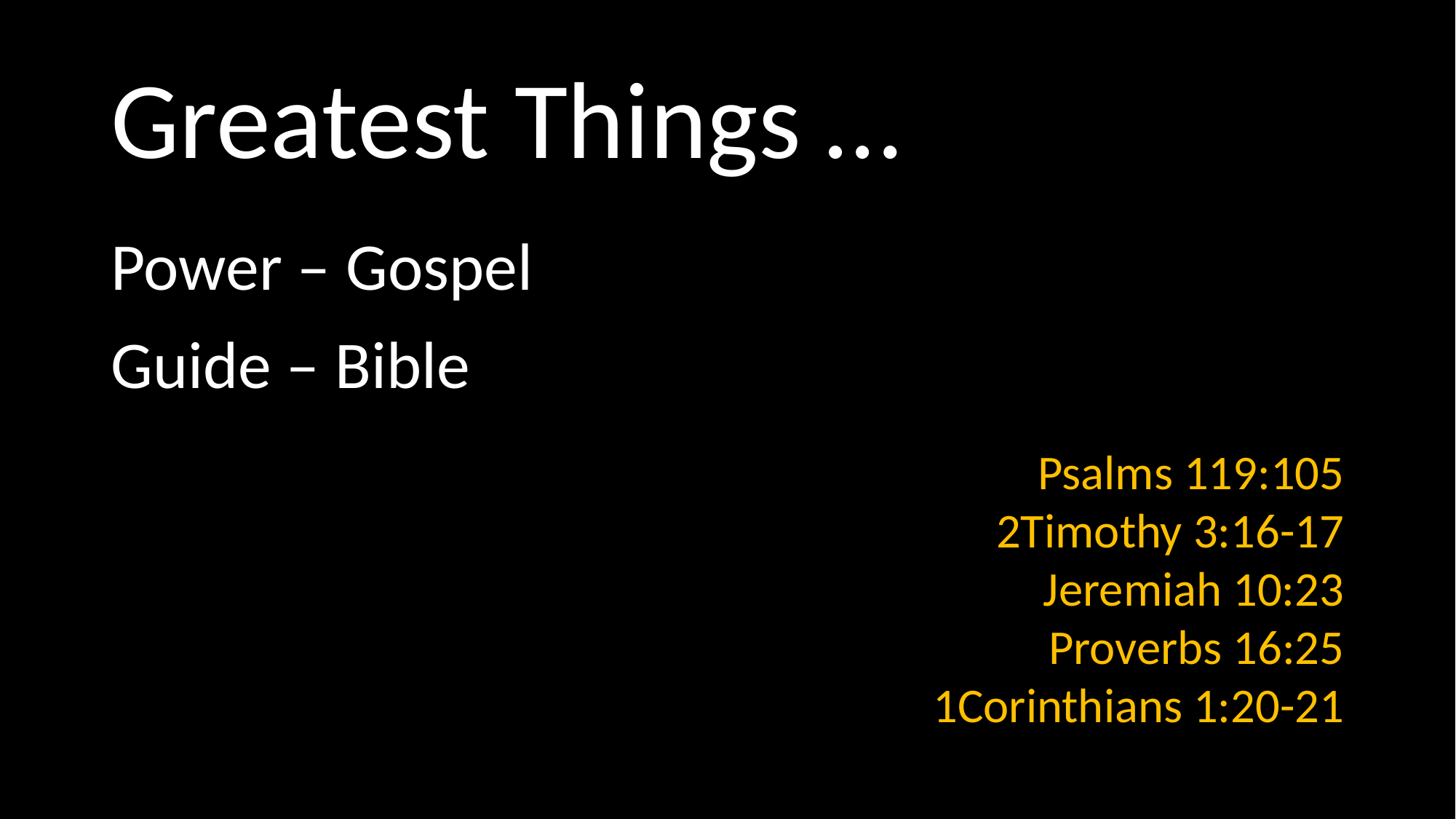

# Greatest Things …
Power – Gospel
Guide – Bible
Psalms 119:105
2Timothy 3:16-17
Jeremiah 10:23
Proverbs 16:25
1Corinthians 1:20-21